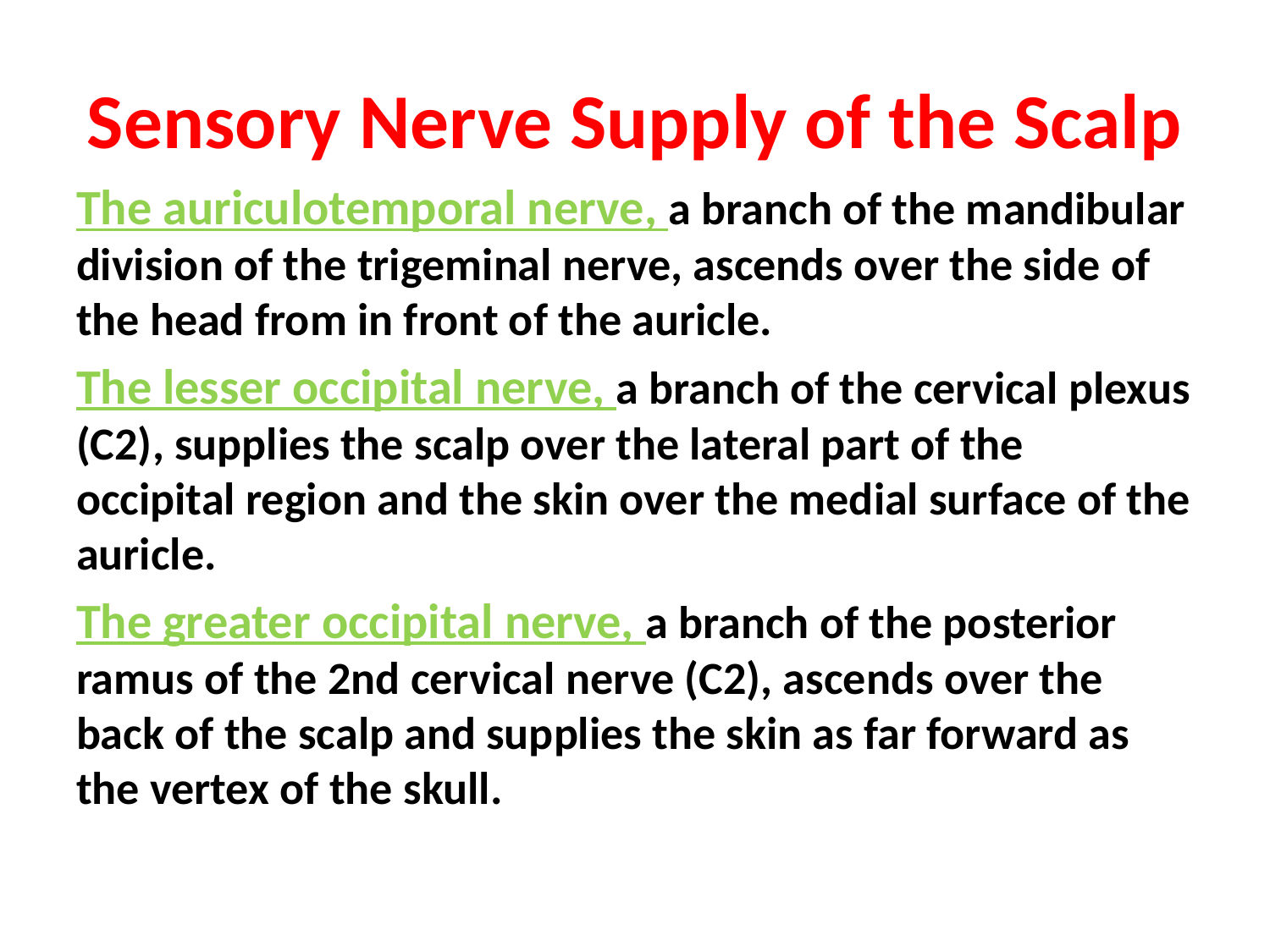

# Sensory Nerve Supply of the Scalp
The auriculotemporal nerve, a branch of the mandibular division of the trigeminal nerve, ascends over the side of the head from in front of the auricle.
The lesser occipital nerve, a branch of the cervical plexus (C2), supplies the scalp over the lateral part of the occipital region and the skin over the medial surface of the auricle.
The greater occipital nerve, a branch of the posterior ramus of the 2nd cervical nerve (C2), ascends over the back of the scalp and supplies the skin as far forward as the vertex of the skull.